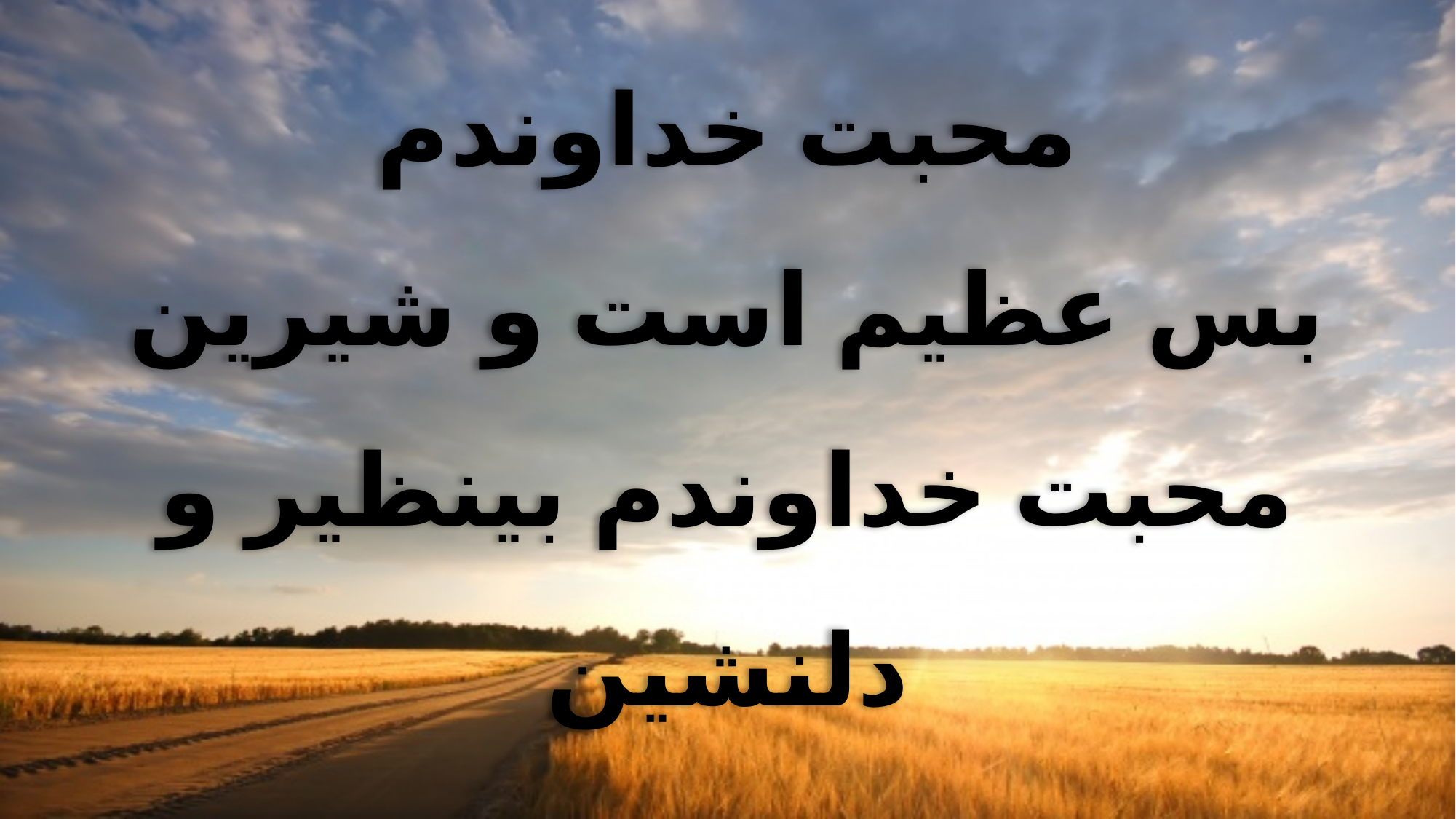

محبت خداوندم
بس عظیم است و شیرین
محبت خداوندم بینظیر و دلنشین